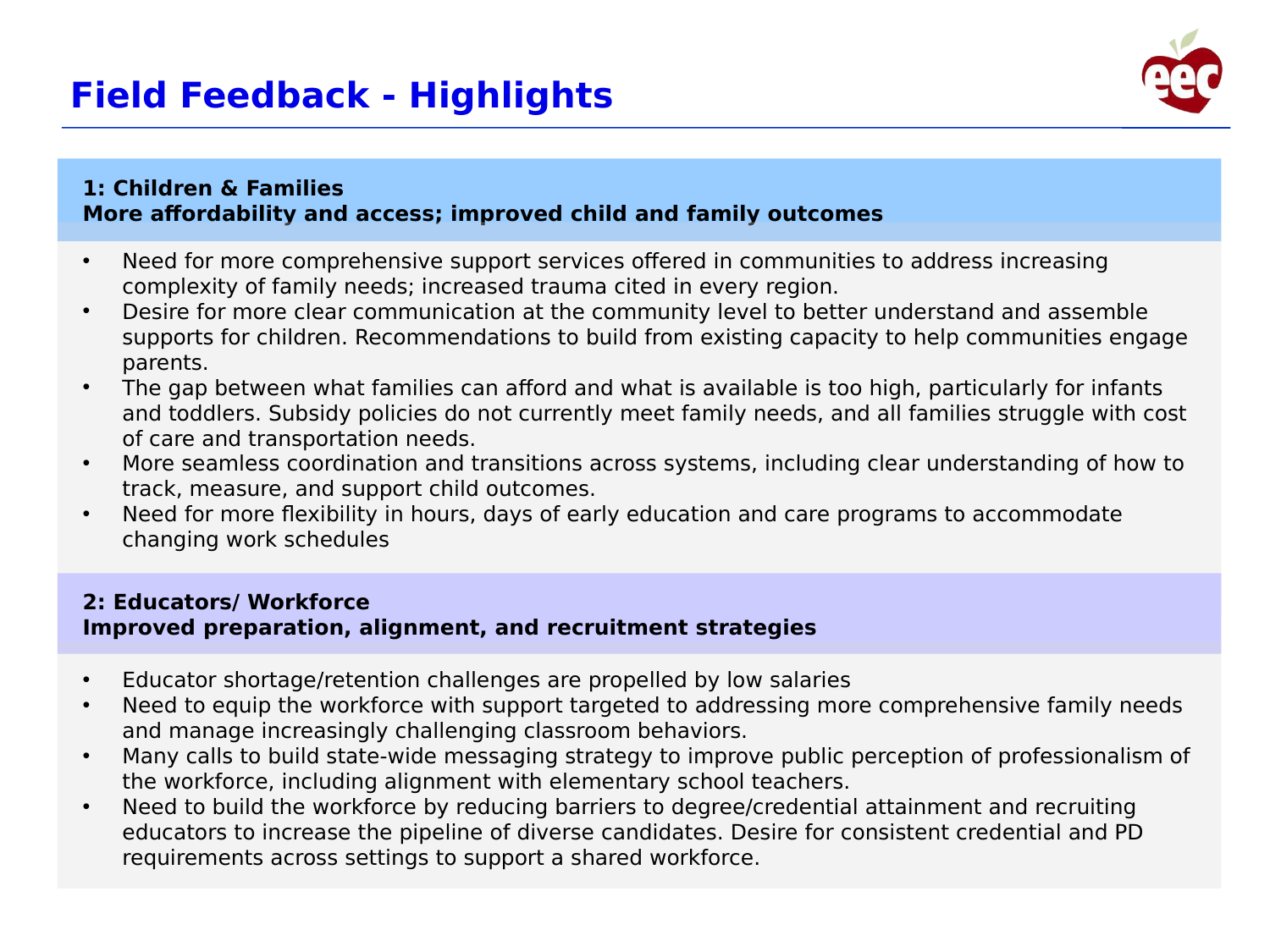

# Field Feedback - Highlights
1: Children & Families
More affordability and access; improved child and family outcomes
Need for more comprehensive support services offered in communities to address increasing complexity of family needs; increased trauma cited in every region.
Desire for more clear communication at the community level to better understand and assemble supports for children. Recommendations to build from existing capacity to help communities engage parents.
The gap between what families can afford and what is available is too high, particularly for infants and toddlers. Subsidy policies do not currently meet family needs, and all families struggle with cost of care and transportation needs.
More seamless coordination and transitions across systems, including clear understanding of how to track, measure, and support child outcomes.
Need for more flexibility in hours, days of early education and care programs to accommodate changing work schedules

2: Educators/ Workforce
Improved preparation, alignment, and recruitment strategies
Educator shortage/retention challenges are propelled by low salaries
Need to equip the workforce with support targeted to addressing more comprehensive family needs and manage increasingly challenging classroom behaviors.
Many calls to build state-wide messaging strategy to improve public perception of professionalism of the workforce, including alignment with elementary school teachers.
Need to build the workforce by reducing barriers to degree/credential attainment and recruiting educators to increase the pipeline of diverse candidates. Desire for consistent credential and PD requirements across settings to support a shared workforce.